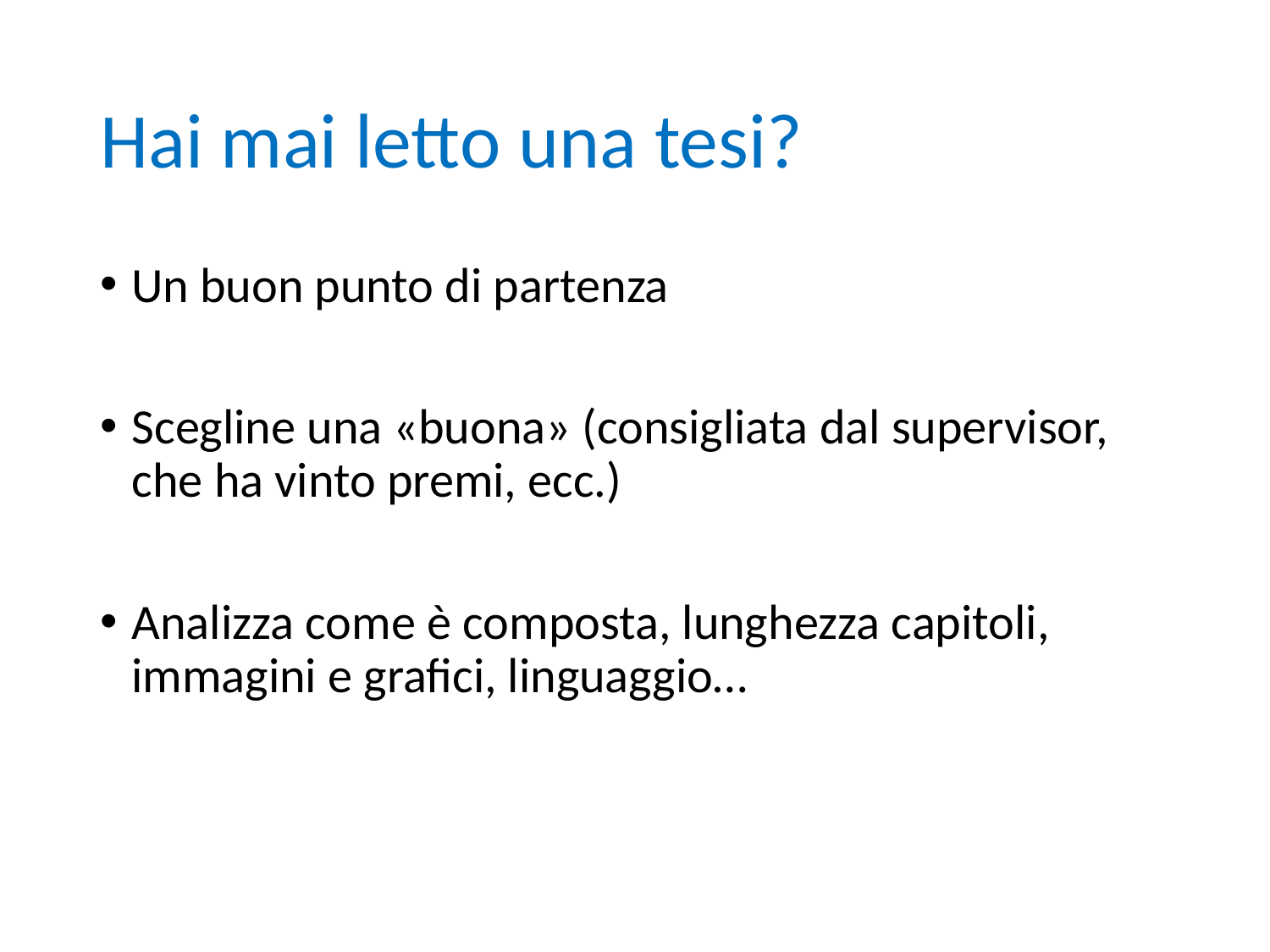

# Hai mai letto una tesi?
Un buon punto di partenza

Scegline una «buona» (consigliata dal supervisor, che ha vinto premi, ecc.)

Analizza come è composta, lunghezza capitoli, immagini e grafici, linguaggio…